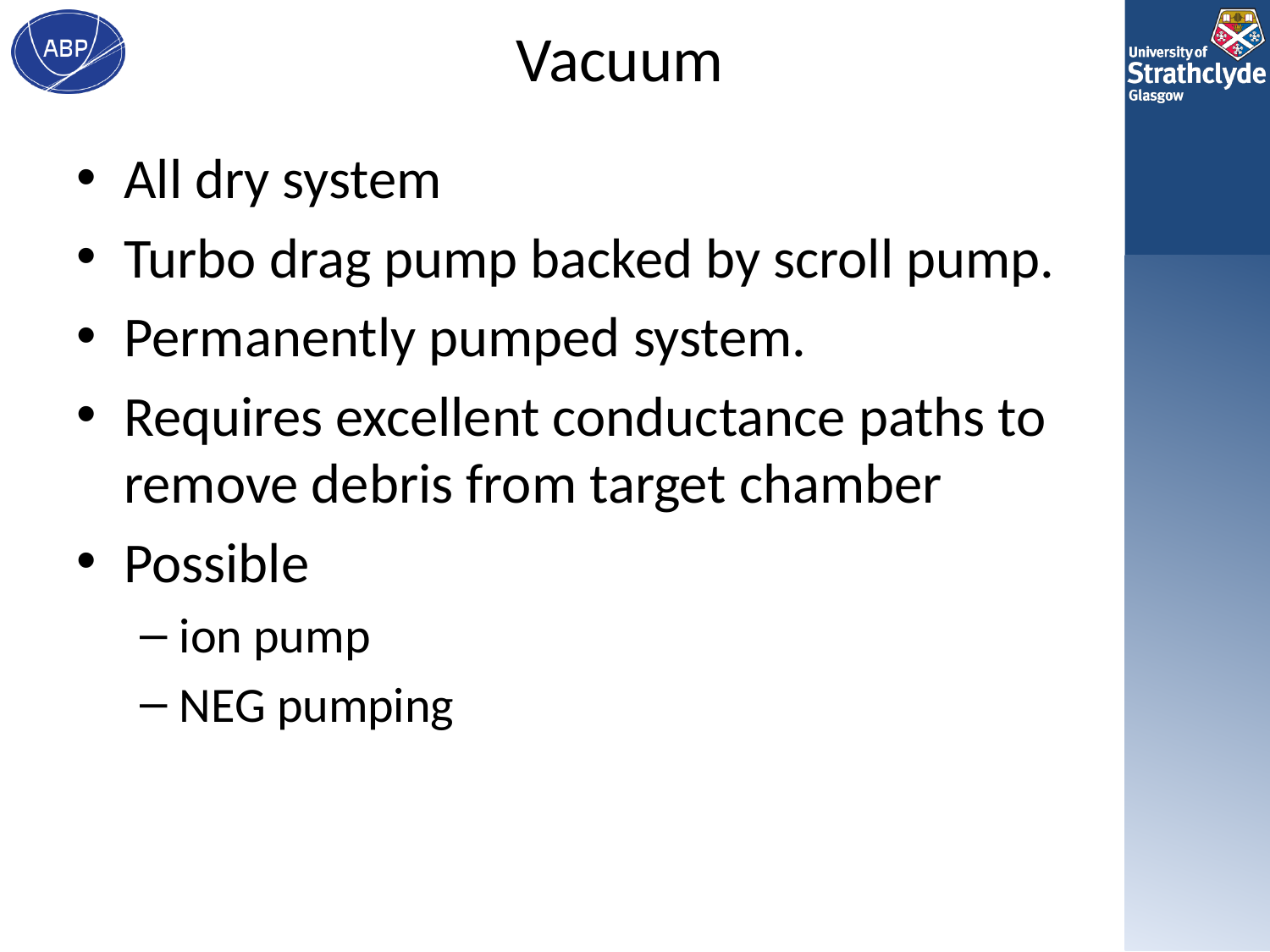

# Vacuum
All dry system
Turbo drag pump backed by scroll pump.
Permanently pumped system.
Requires excellent conductance paths to remove debris from target chamber
Possible
ion pump
NEG pumping